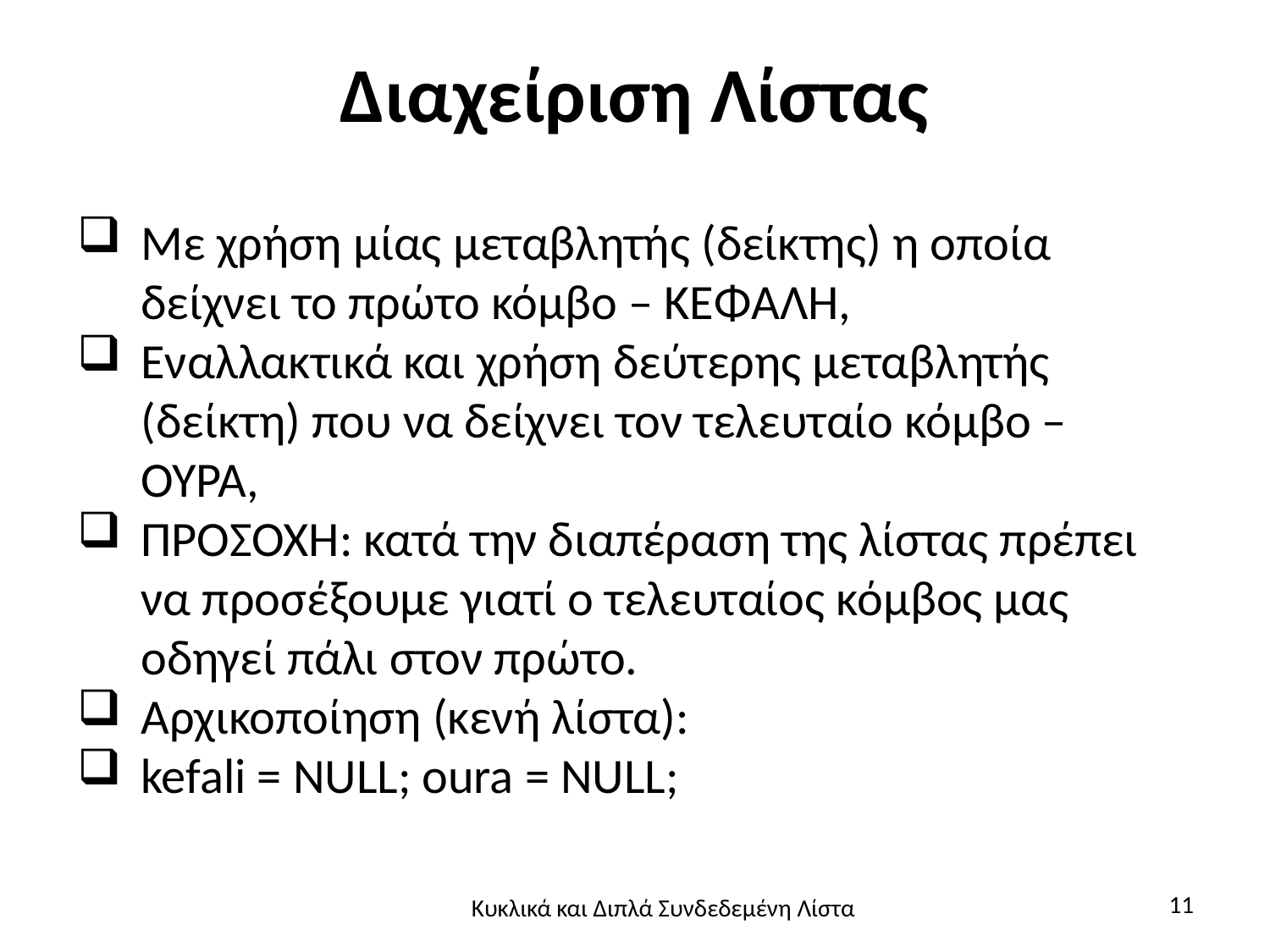

# Διαχείριση Λίστας
Με χρήση μίας μεταβλητής (δείκτης) η οποία δείχνει το πρώτο κόμβο – ΚΕΦΑΛΗ,
Εναλλακτικά και χρήση δεύτερης μεταβλητής (δείκτη) που να δείχνει τον τελευταίο κόμβο – ΟΥΡΑ,
ΠΡΟΣΟΧΗ: κατά την διαπέραση της λίστας πρέπει  να προσέξουμε γιατί ο τελευταίος κόμβος μας οδηγεί πάλι στον πρώτο.
Αρχικοποίηση (κενή λίστα):
kefali = NULL; oura = NULL;
11
Κυκλικά και Διπλά Συνδεδεμένη Λίστα